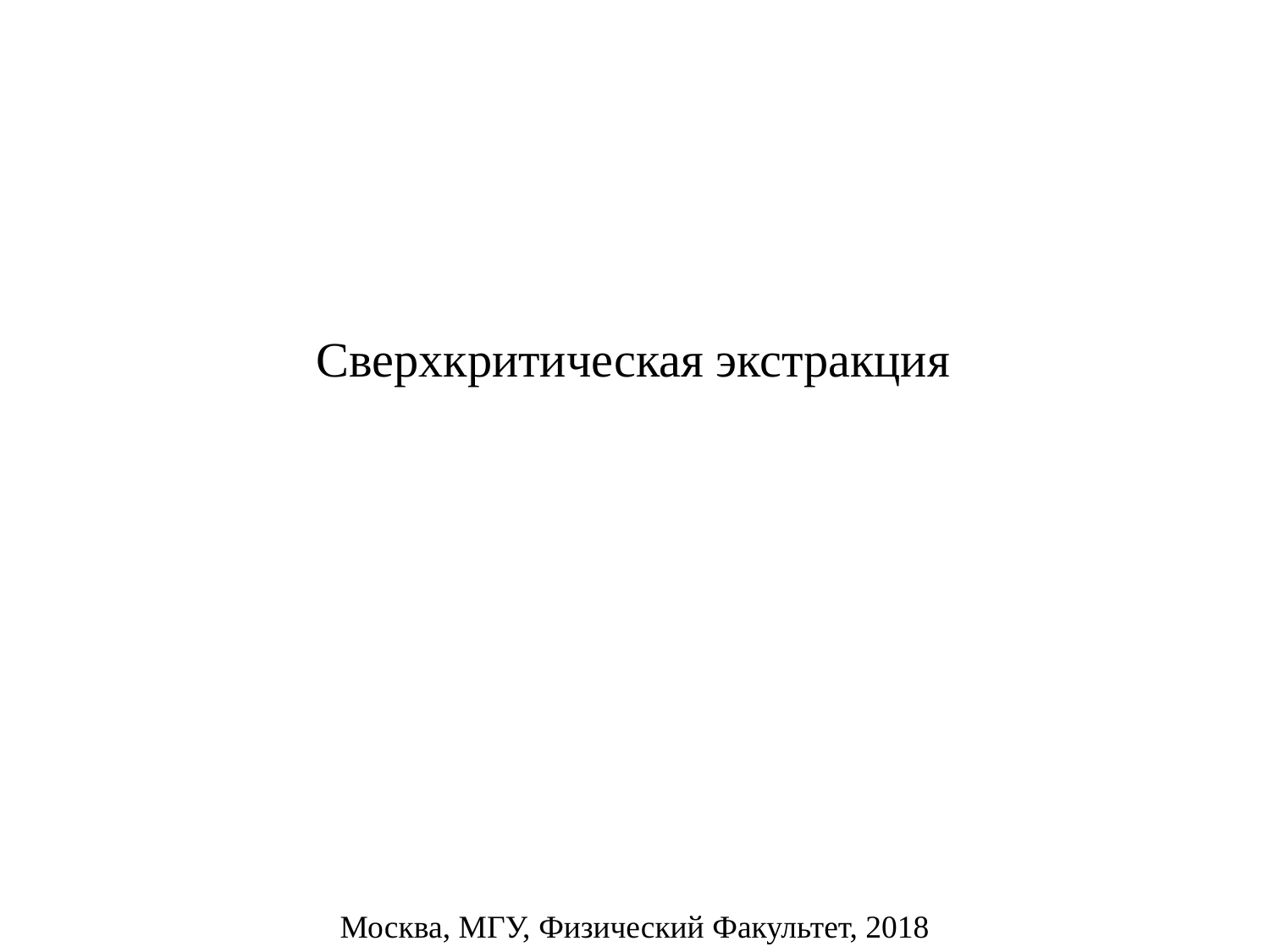

Сверхкритическая экстракция
Москва, МГУ, Физический Факультет, 2018